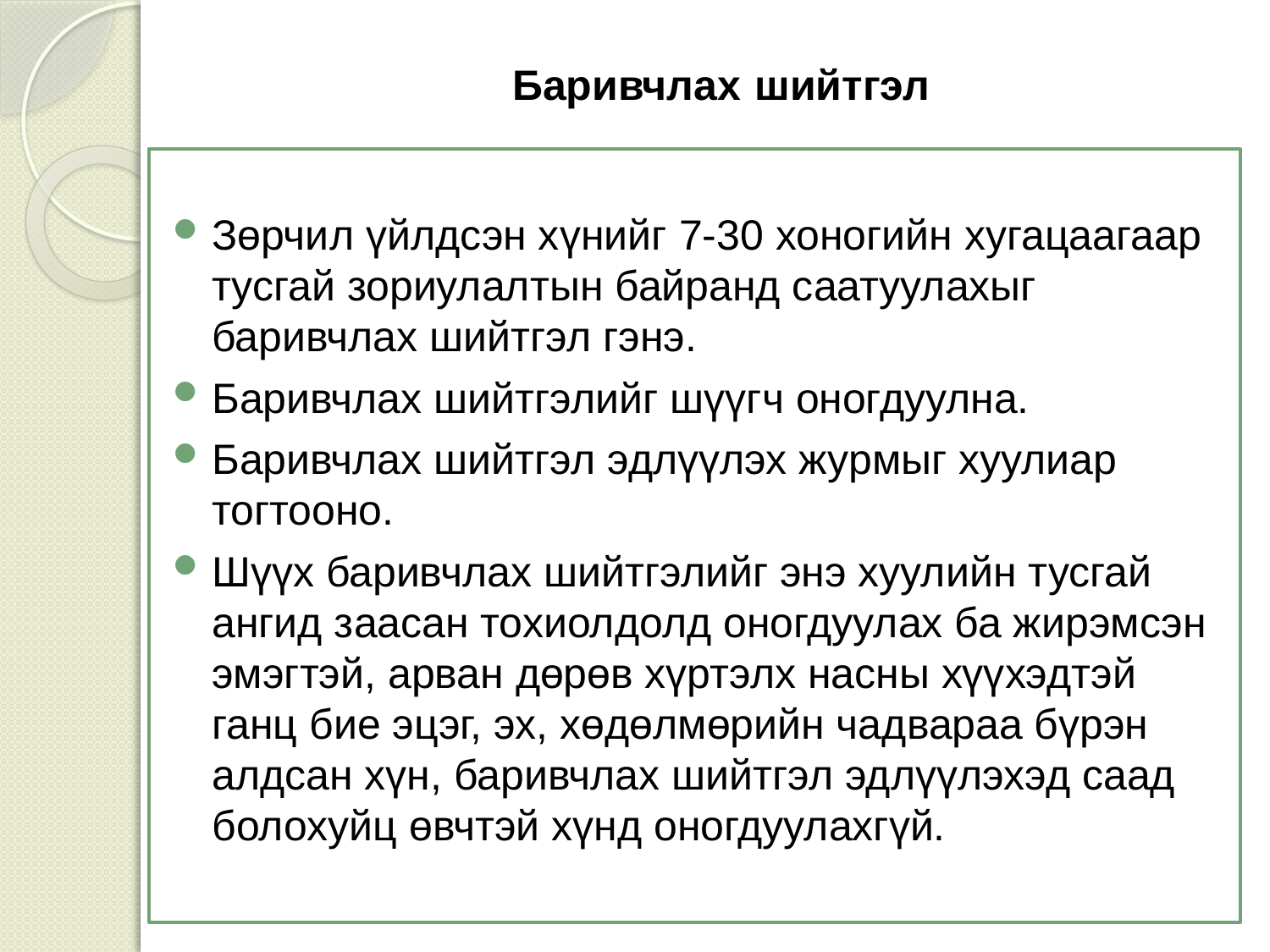

# Баривчлах шийтгэл

Зөрчил үйлдсэн хүнийг 7-30 хоногийн хугацаагаар тусгай зориулалтын байранд саатуулахыг баривчлах шийтгэл гэнэ.
Баривчлах шийтгэлийг шүүгч оногдуулна.
Баривчлах шийтгэл эдлүүлэх журмыг хуулиар тогтооно.
Шүүх баривчлах шийтгэлийг энэ хуулийн тусгай ангид заасан тохиолдолд оногдуулах ба жирэмсэн эмэгтэй, арван дөрөв хүртэлх насны хүүхэдтэй ганц бие эцэг, эх, хөдөлмөрийн чадвараа бүрэн алдсан хүн, баривчлах шийтгэл эдлүүлэхэд саад болохуйц өвчтэй хүнд оногдуулахгүй.